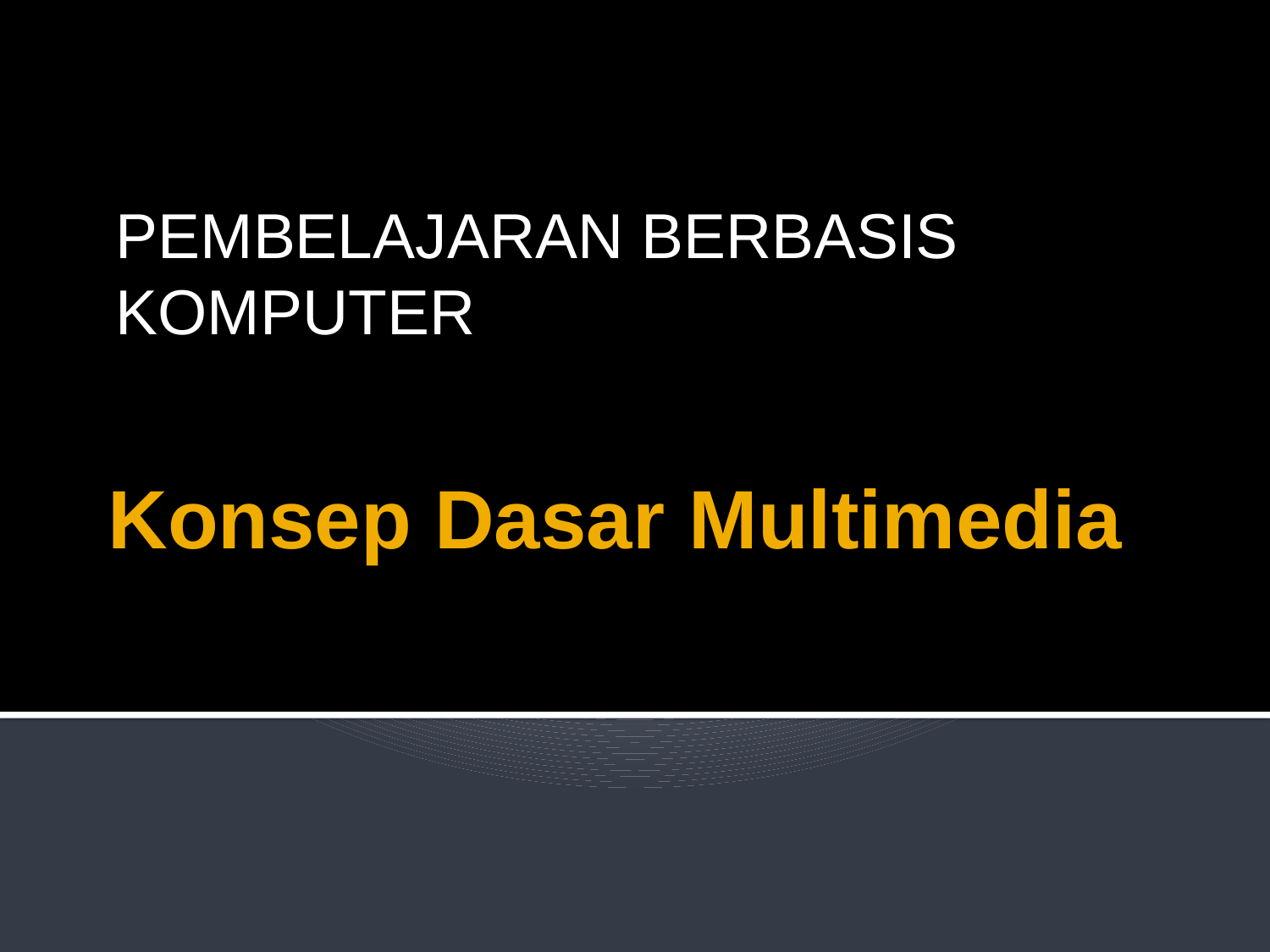

PEMBELAJARAN BERBASIS KOMPUTER
# Konsep Dasar Multimedia